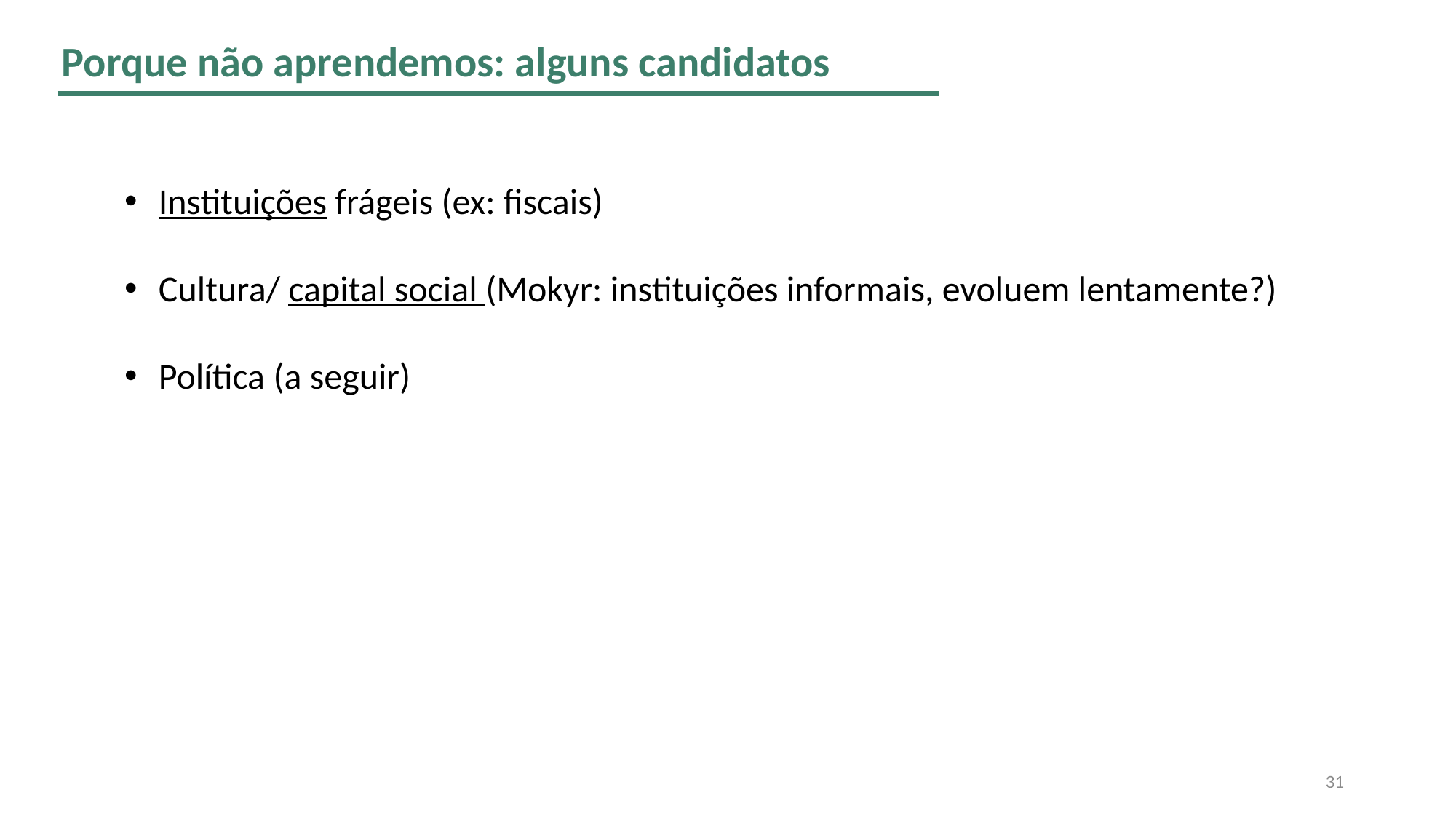

Porque não aprendemos: alguns candidatos
Instituições frágeis (ex: fiscais)

Cultura/ capital social (Mokyr: instituições informais, evoluem lentamente?)

Política (a seguir)

31